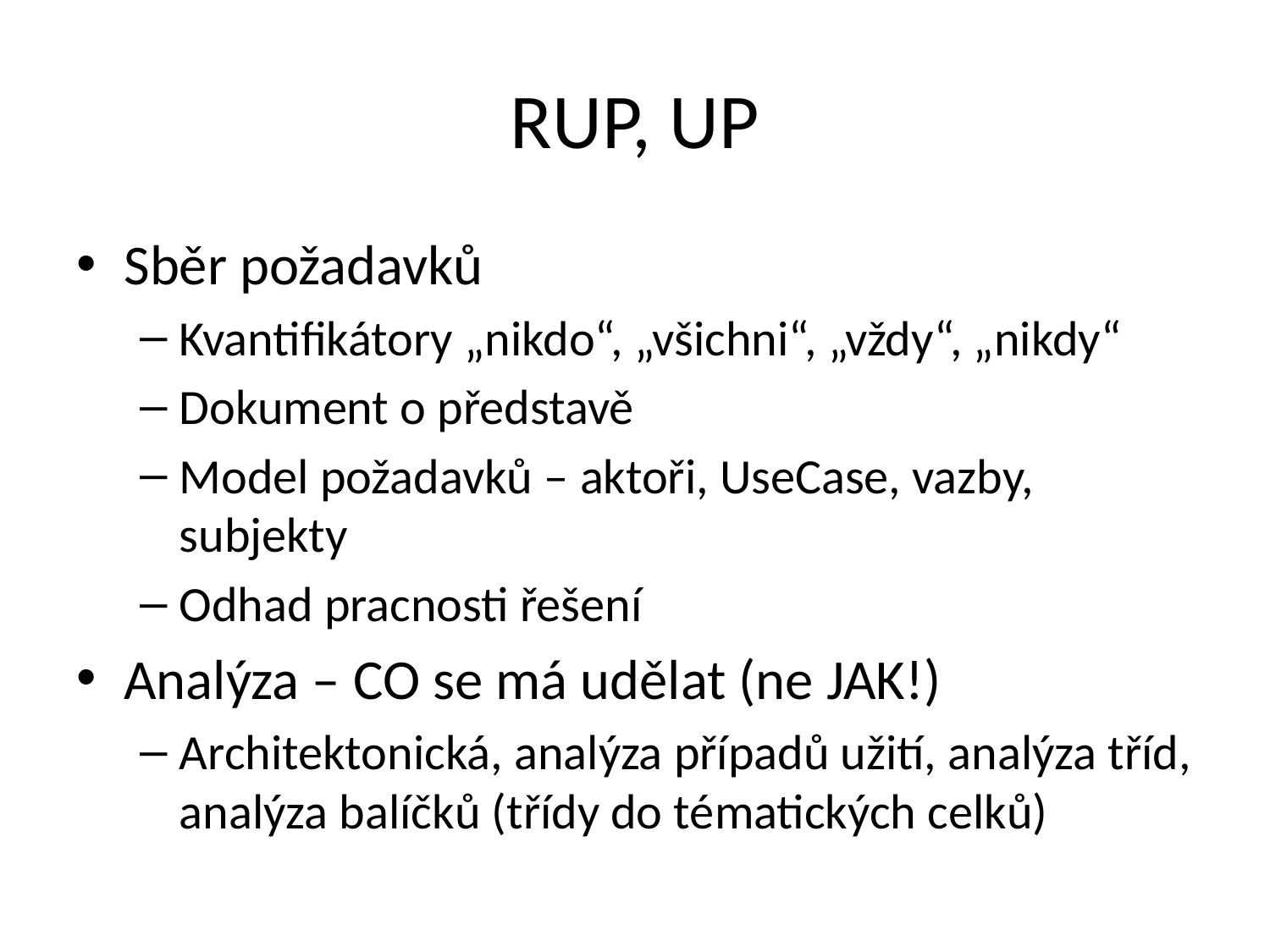

# RUP, UP
Sběr požadavků
Kvantifikátory „nikdo“, „všichni“, „vždy“, „nikdy“
Dokument o představě
Model požadavků – aktoři, UseCase, vazby, subjekty
Odhad pracnosti řešení
Analýza – CO se má udělat (ne JAK!)
Architektonická, analýza případů užití, analýza tříd, analýza balíčků (třídy do tématických celků)